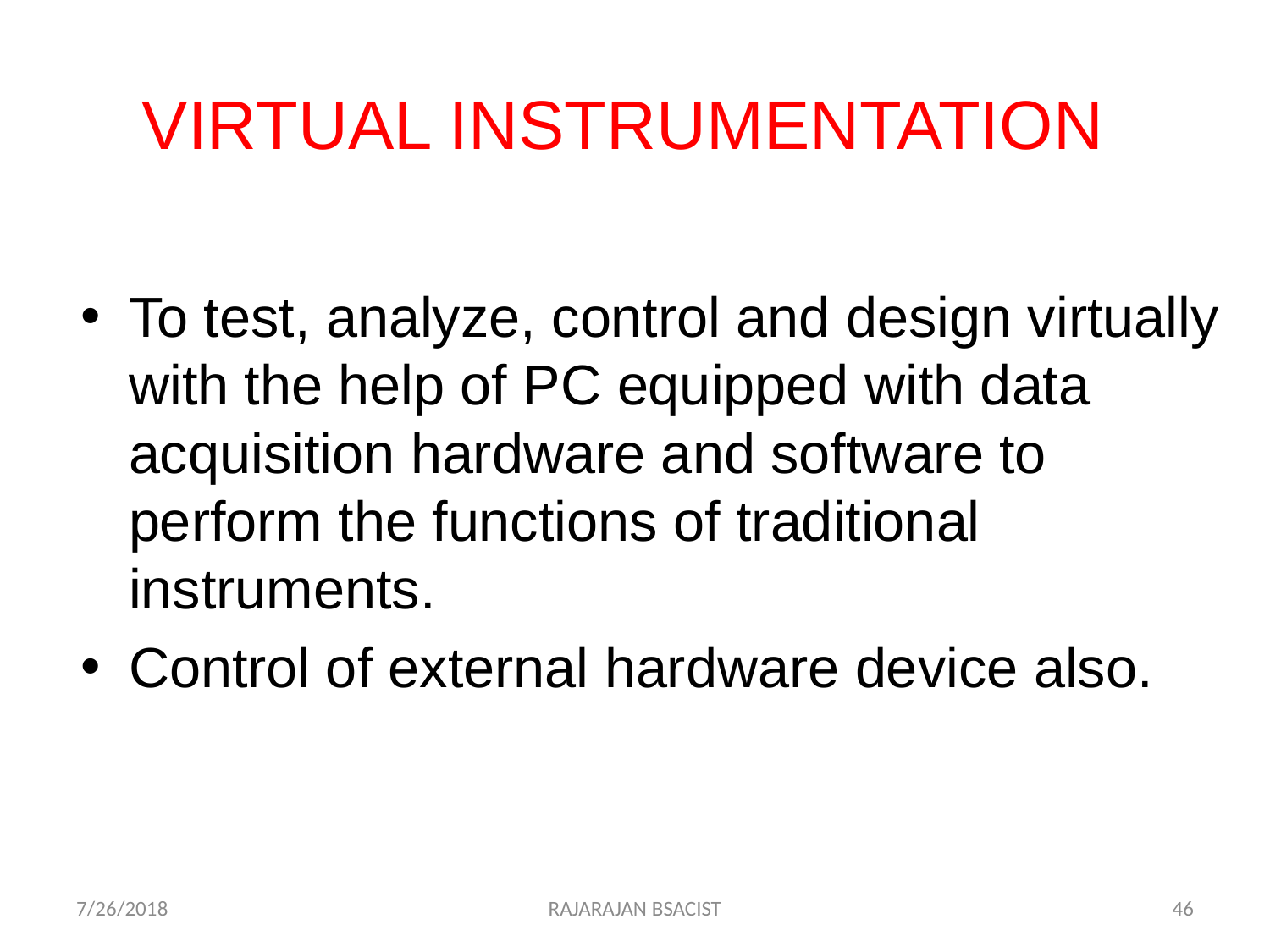

# VIRTUAL INSTRUMENTATION
To test, analyze, control and design virtually with the help of PC equipped with data acquisition hardware and software to perform the functions of traditional instruments.
Control of external hardware device also.

7/26/2018
RAJARAJAN BSACIST
46